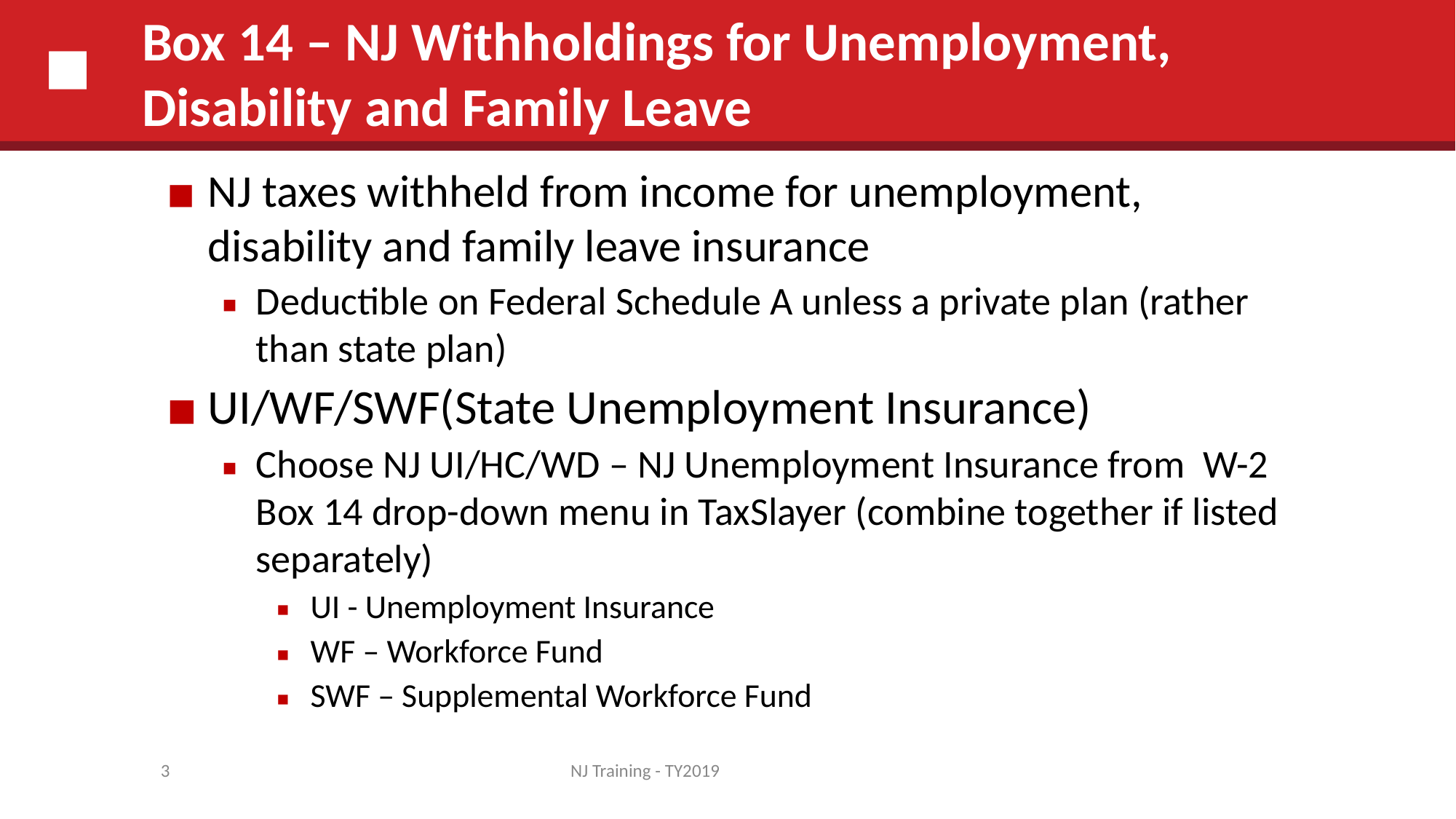

# Box 14 – NJ Withholdings for Unemployment, Disability and Family Leave
NJ taxes withheld from income for unemployment, disability and family leave insurance
Deductible on Federal Schedule A unless a private plan (rather than state plan)
UI/WF/SWF(State Unemployment Insurance)
Choose NJ UI/HC/WD – NJ Unemployment Insurance from  W-2 Box 14 drop-down menu in TaxSlayer (combine together if listed separately)
UI - Unemployment Insurance
WF – Workforce Fund
SWF – Supplemental Workforce Fund

3
NJ Training - TY2019